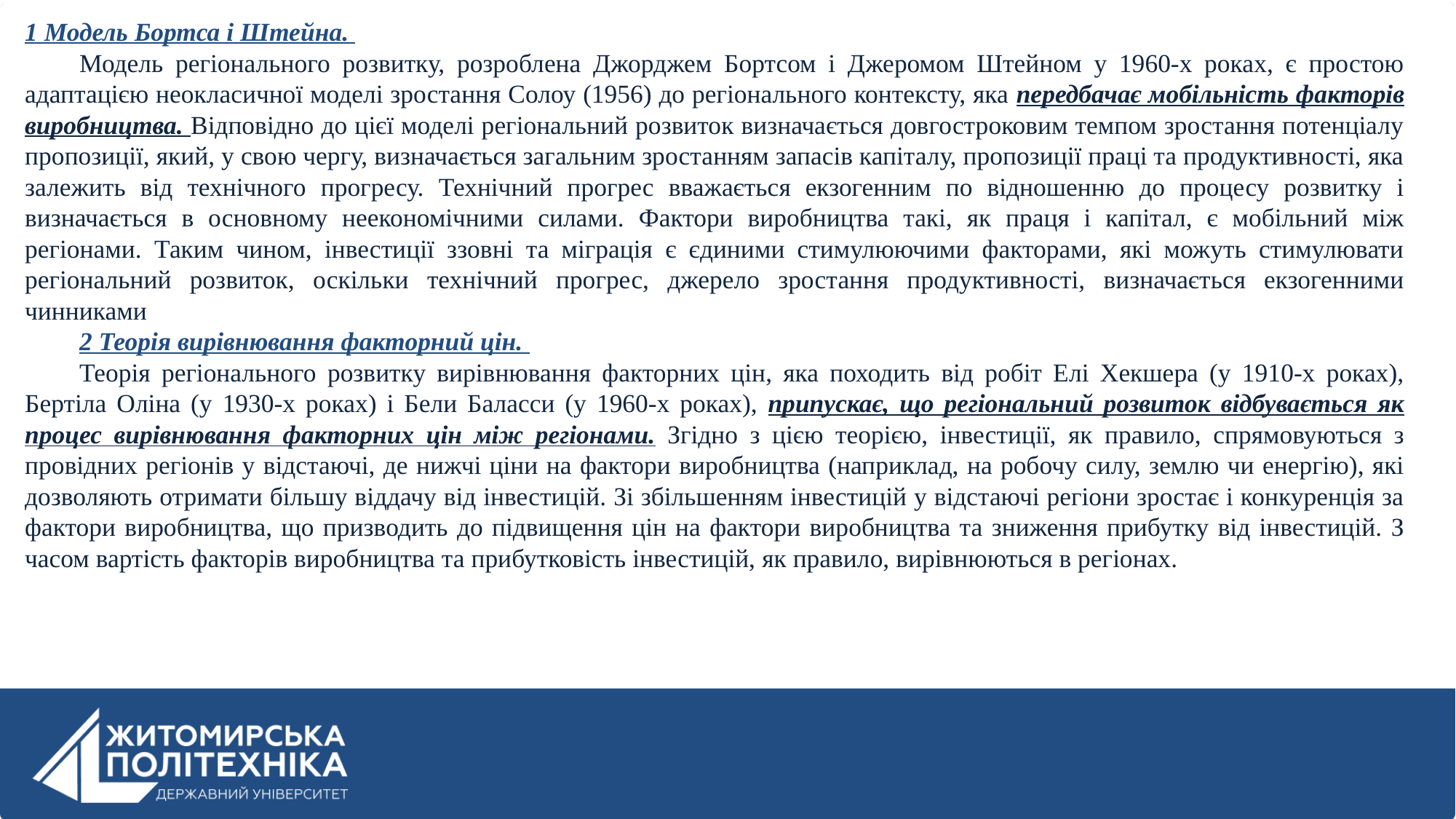

1 Модель Бортса і Штейна.
Модель регіонального розвитку, розроблена Джорджем Бортсом і Джеромом Штейном у 1960-х роках, є простою адаптацією неокласичної моделі зростання Солоу (1956) до регіонального контексту, яка передбачає мобільність факторів виробництва. Відповідно до цієї моделі регіональний розвиток визначається довгостроковим темпом зростання потенціалу пропозиції, який, у свою чергу, визначається загальним зростанням запасів капіталу, пропозиції праці та продуктивності, яка залежить від технічного прогресу. Технічний прогрес вважається екзогенним по відношенню до процесу розвитку і визначається в основному неекономічними силами. Фактори виробництва такі, як праця і капітал, є мобільний між регіонами. Таким чином, інвестиції ззовні та міграція є єдиними стимулюючими факторами, які можуть стимулювати регіональний розвиток, оскільки технічний прогрес, джерело зростання продуктивності, визначається екзогенними чинниками
2 Теорія вирівнювання факторний цін.
Теорія регіонального розвитку вирівнювання факторних цін, яка походить від робіт Елі Хекшера (у 1910-х роках), Бертіла Оліна (у 1930-х роках) і Бели Баласси (у 1960-х роках), припускає, що регіональний розвиток відбувається як процес вирівнювання факторних цін між регіонами. Згідно з цією теорією, інвестиції, як правило, спрямовуються з провідних регіонів у відстаючі, де нижчі ціни на фактори виробництва (наприклад, на робочу силу, землю чи енергію), які дозволяють отримати більшу віддачу від інвестицій. Зі збільшенням інвестицій у відстаючі регіони зростає і конкуренція за фактори виробництва, що призводить до підвищення цін на фактори виробництва та зниження прибутку від інвестицій. З часом вартість факторів виробництва та прибутковість інвестицій, як правило, вирівнюються в регіонах.